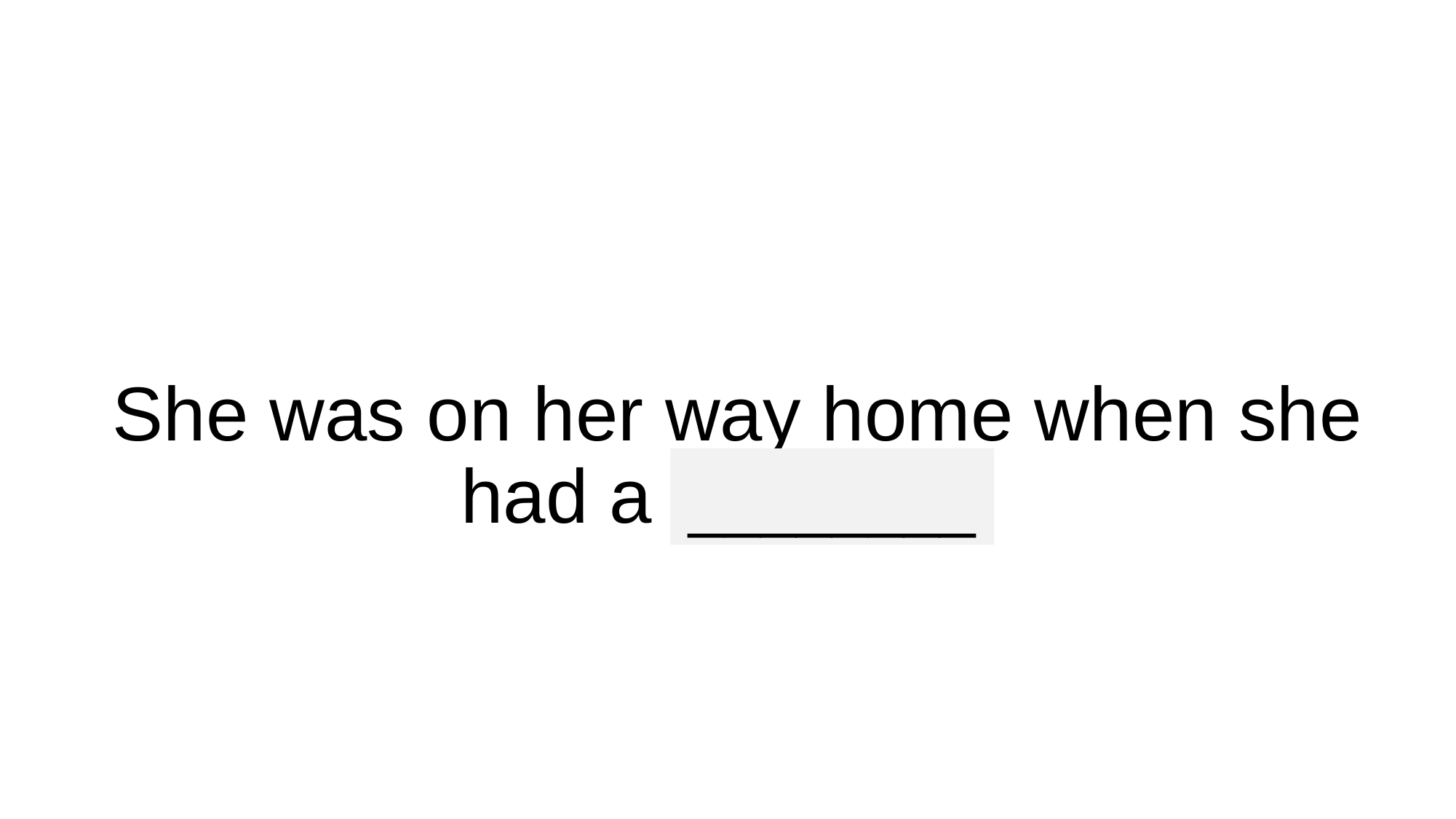

# She was on her way home when she had a puncture.
________